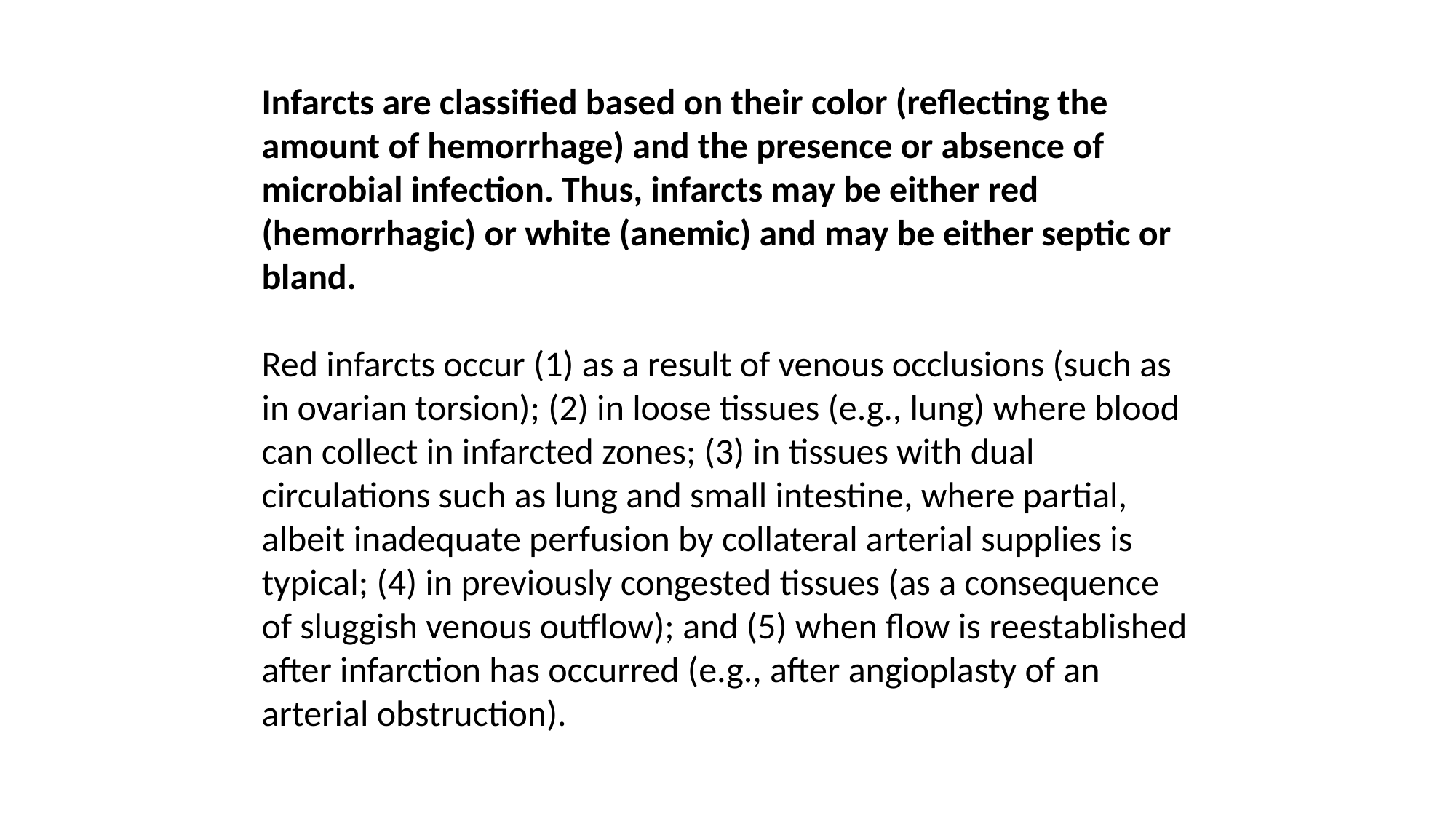

Infarcts are classified based on their color (reflecting the amount of hemorrhage) and the presence or absence of microbial infection. Thus, infarcts may be either red (hemorrhagic) or white (anemic) and may be either septic or bland.

Red infarcts occur (1) as a result of venous occlusions (such as in ovarian torsion); (2) in loose tissues (e.g., lung) where blood can collect in infarcted zones; (3) in tissues with dual circulations such as lung and small intestine, where partial, albeit inadequate perfusion by collateral arterial supplies is typical; (4) in previously congested tissues (as a consequence of sluggish venous outflow); and (5) when flow is reestablished after infarction has occurred (e.g., after angioplasty of an arterial obstruction).